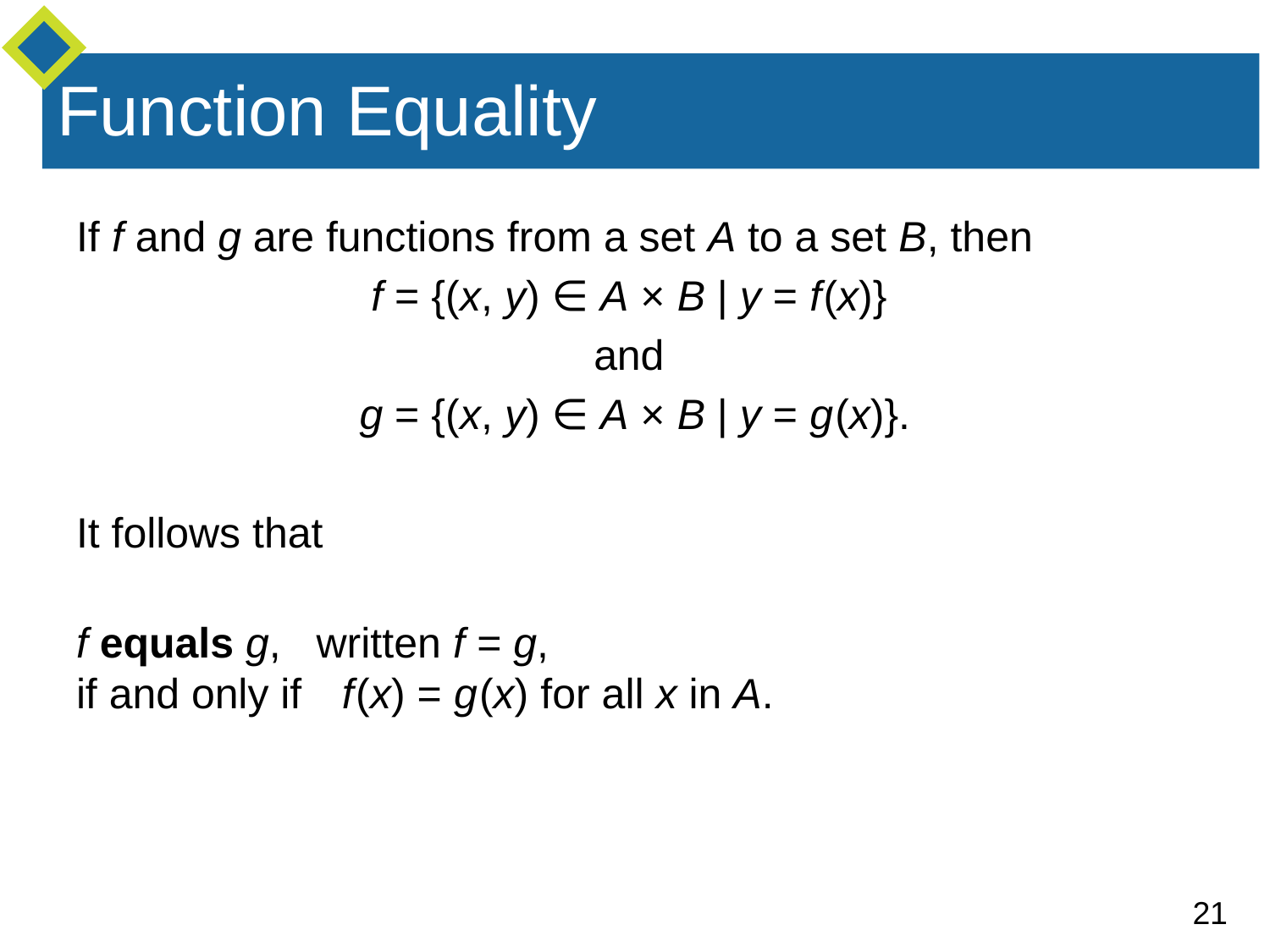

# Function Equality
If f and g are functions from a set A to a set B, then
f = {(x, y) ∈ A × B | y = f (x)}
and
g = {(x, y) ∈ A × B | y = g (x)}.

It follows that

f equals g,   written f = g,
if and only if	 f (x) = g (x) for all x in A.